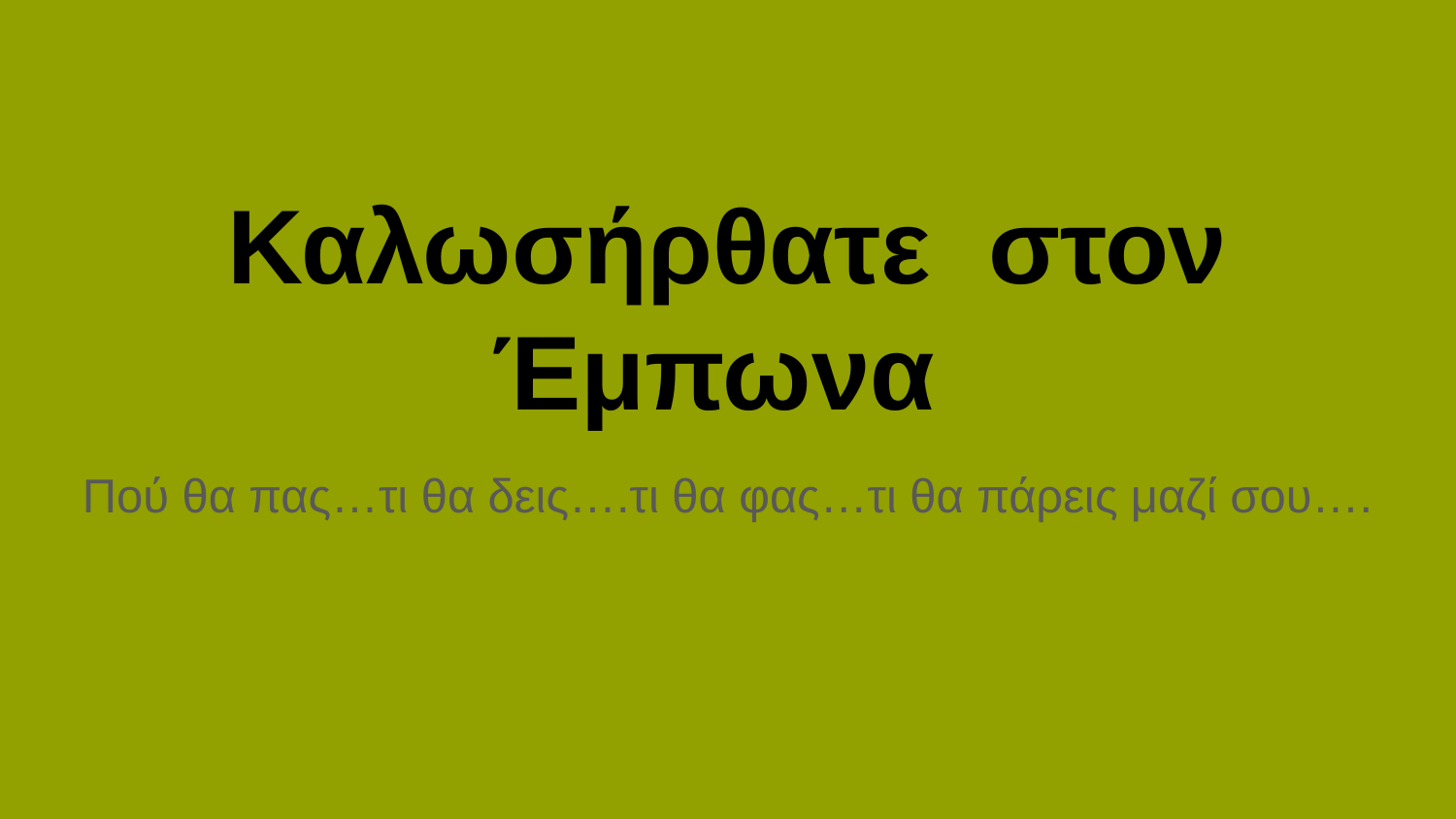

# Καλωσήρθατε  στον Έμπωνα
Πού θα πας…τι θα δεις….τι θα φας…τι θα πάρεις μαζί σου….